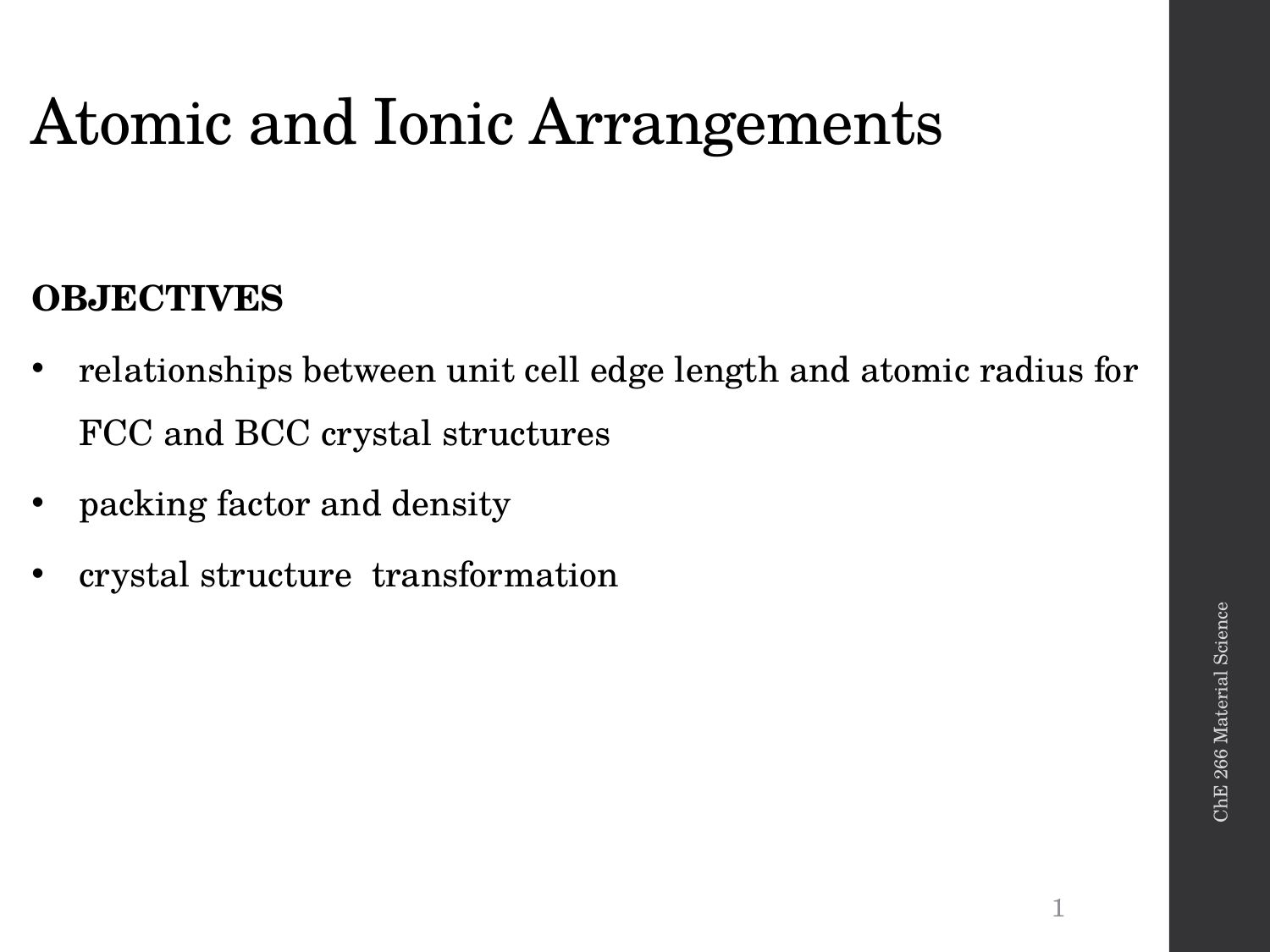

# Atomic and Ionic Arrangements
OBJECTIVES
relationships between unit cell edge length and atomic radius for FCC and BCC crystal structures
packing factor and density
crystal structure  transformation
ChE 266 Material Science
1